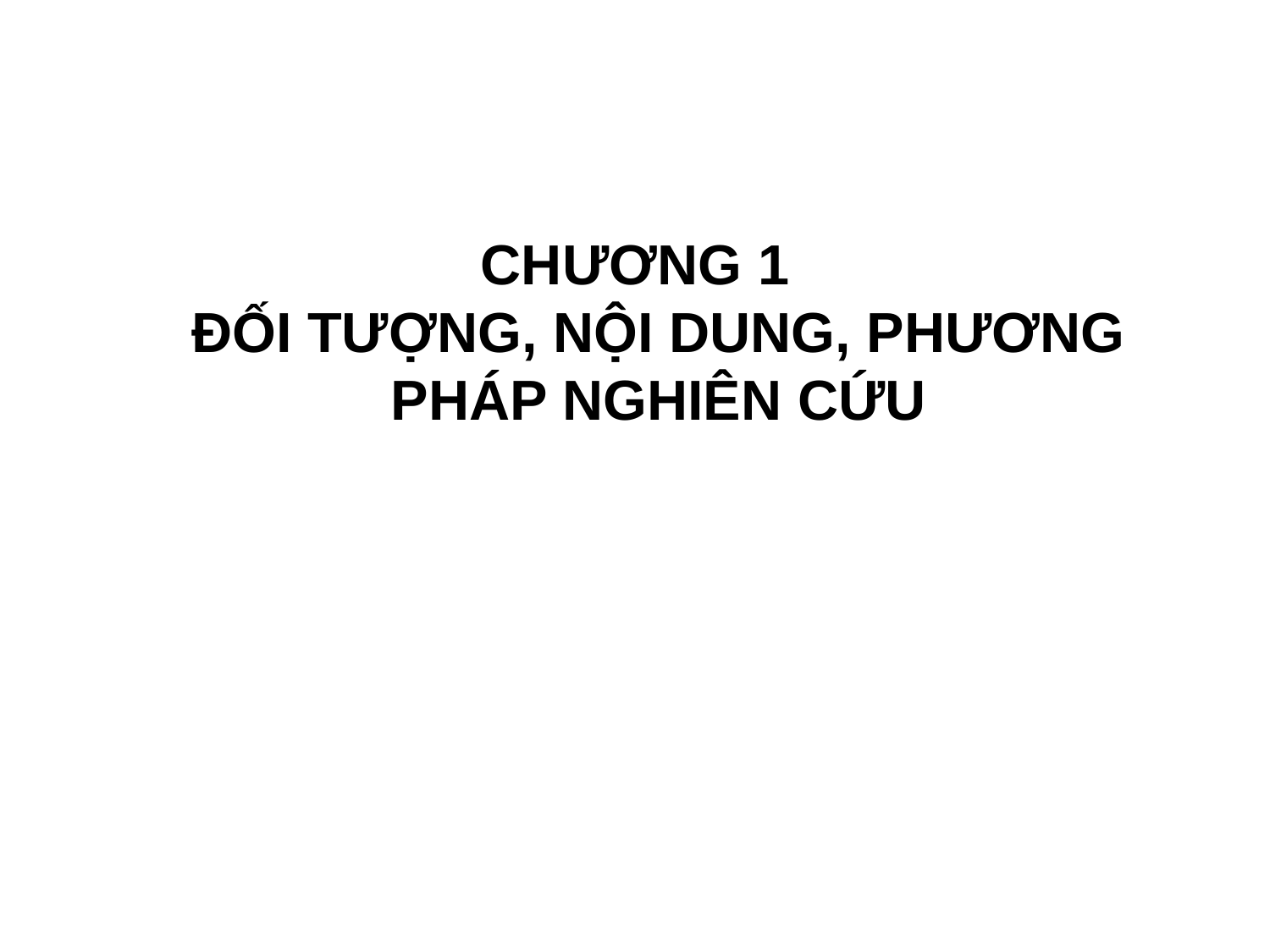

#
CHƯƠNG 1
ĐỐI TƯỢNG, NỘI DUNG, PHƯƠNG PHÁP NGHIÊN CỨU